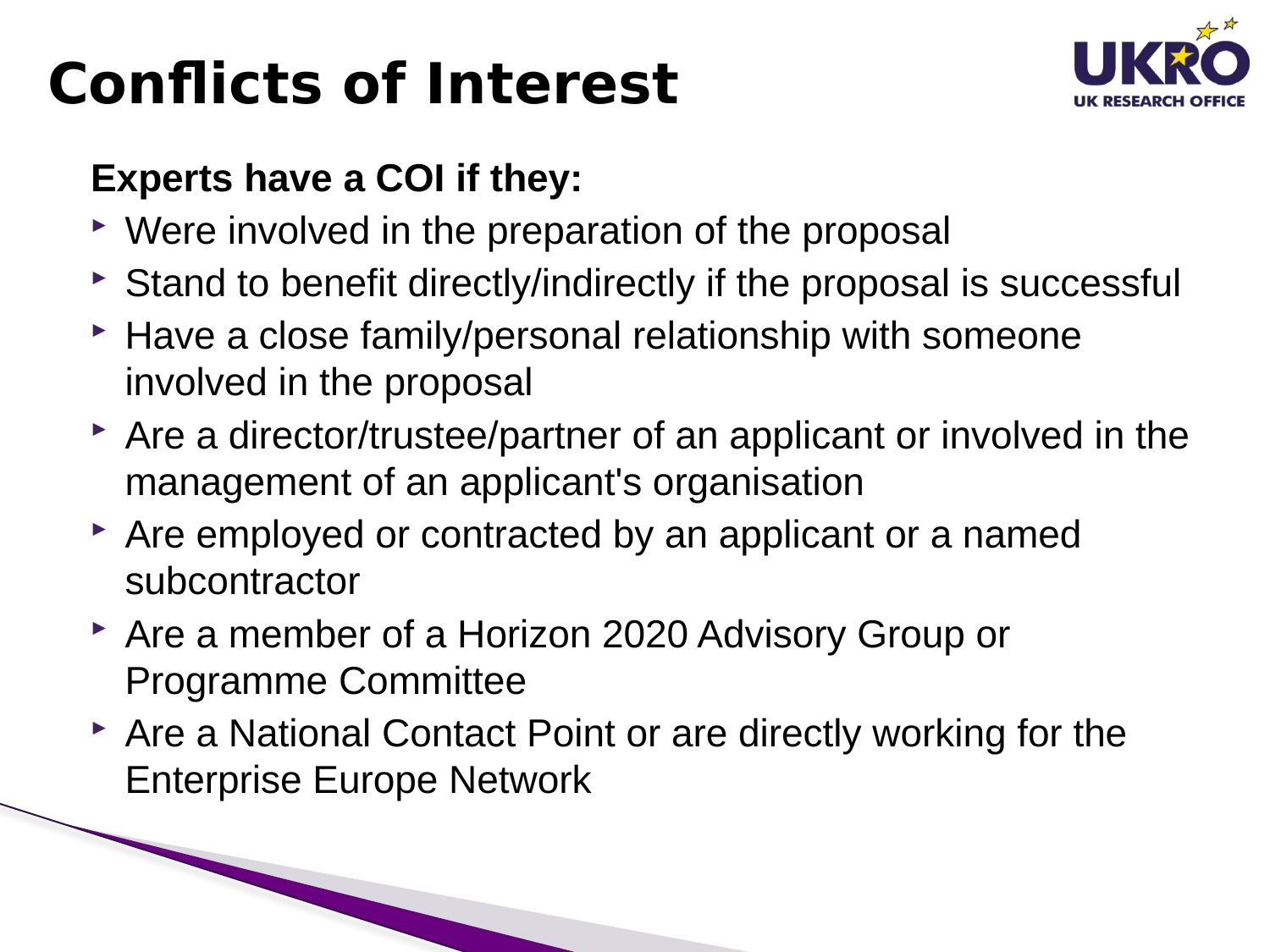

# Conflicts of Interest
Experts have a COI if they:
Were involved in the preparation of the proposal
Stand to benefit directly/indirectly if the proposal is successful
Have a close family/personal relationship with someone involved in the proposal
Are a director/trustee/partner of an applicant or involved in the management of an applicant's organisation
Are employed or contracted by an applicant or a named subcontractor
Are a member of a Horizon 2020 Advisory Group or Programme Committee
Are a National Contact Point or are directly working for the Enterprise Europe Network